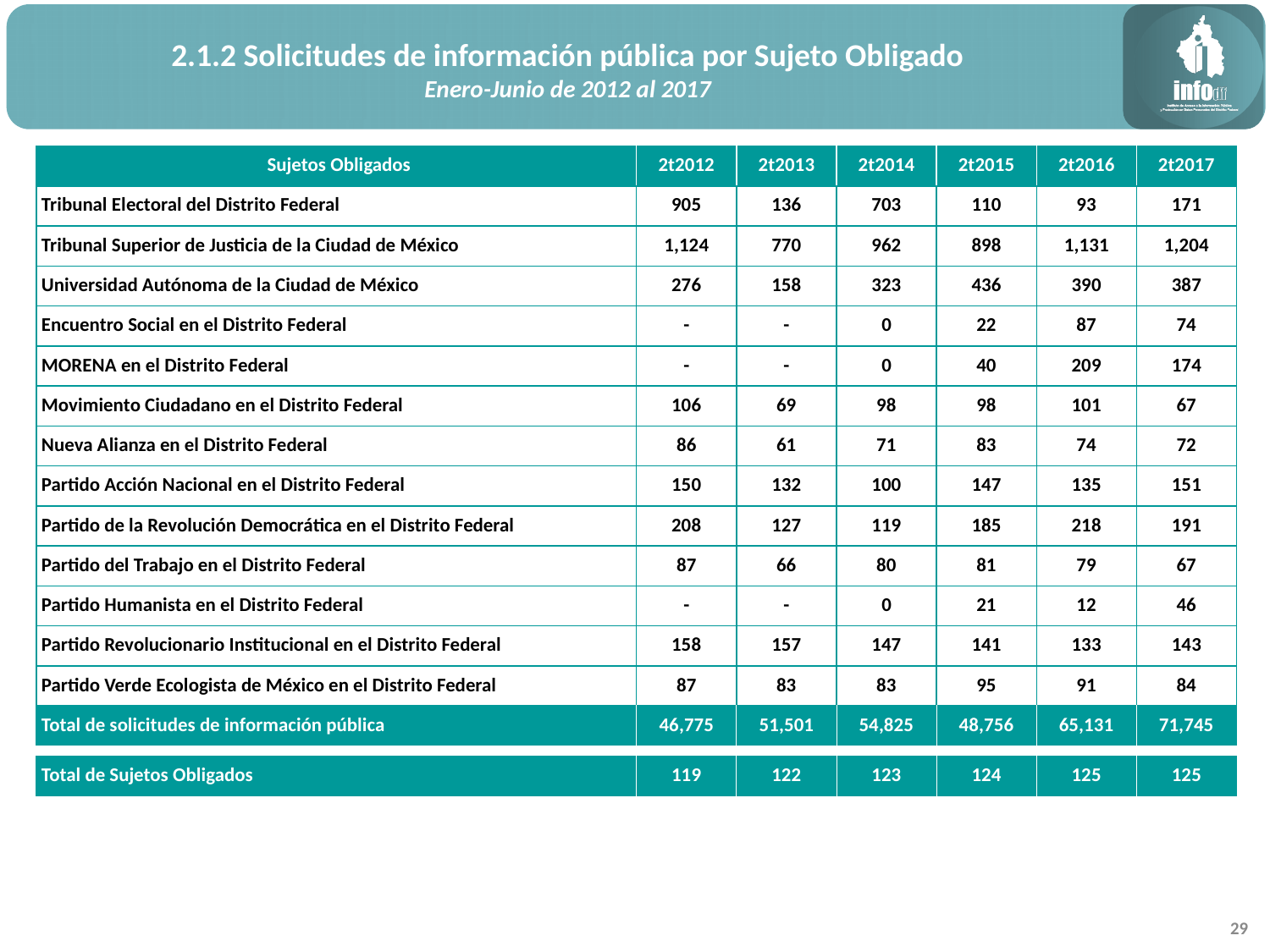

2.1.2 Solicitudes de información pública por Sujeto Obligado
Enero-Junio de 2012 al 2017
| Sujetos Obligados | 2t2012 | 2t2013 | 2t2014 | 2t2015 | 2t2016 | 2t2017 |
| --- | --- | --- | --- | --- | --- | --- |
| Tribunal Electoral del Distrito Federal | 905 | 136 | 703 | 110 | 93 | 171 |
| Tribunal Superior de Justicia de la Ciudad de México | 1,124 | 770 | 962 | 898 | 1,131 | 1,204 |
| Universidad Autónoma de la Ciudad de México | 276 | 158 | 323 | 436 | 390 | 387 |
| Encuentro Social en el Distrito Federal | - | - | 0 | 22 | 87 | 74 |
| MORENA en el Distrito Federal | - | - | 0 | 40 | 209 | 174 |
| Movimiento Ciudadano en el Distrito Federal | 106 | 69 | 98 | 98 | 101 | 67 |
| Nueva Alianza en el Distrito Federal | 86 | 61 | 71 | 83 | 74 | 72 |
| Partido Acción Nacional en el Distrito Federal | 150 | 132 | 100 | 147 | 135 | 151 |
| Partido de la Revolución Democrática en el Distrito Federal | 208 | 127 | 119 | 185 | 218 | 191 |
| Partido del Trabajo en el Distrito Federal | 87 | 66 | 80 | 81 | 79 | 67 |
| Partido Humanista en el Distrito Federal | - | - | 0 | 21 | 12 | 46 |
| Partido Revolucionario Institucional en el Distrito Federal | 158 | 157 | 147 | 141 | 133 | 143 |
| Partido Verde Ecologista de México en el Distrito Federal | 87 | 83 | 83 | 95 | 91 | 84 |
| Total de solicitudes de información pública | 46,775 | 51,501 | 54,825 | 48,756 | 65,131 | 71,745 |
|  |  |  |  |  |  |  |
| Total de Sujetos Obligados | 119 | 122 | 123 | 124 | 125 | 125 |
29